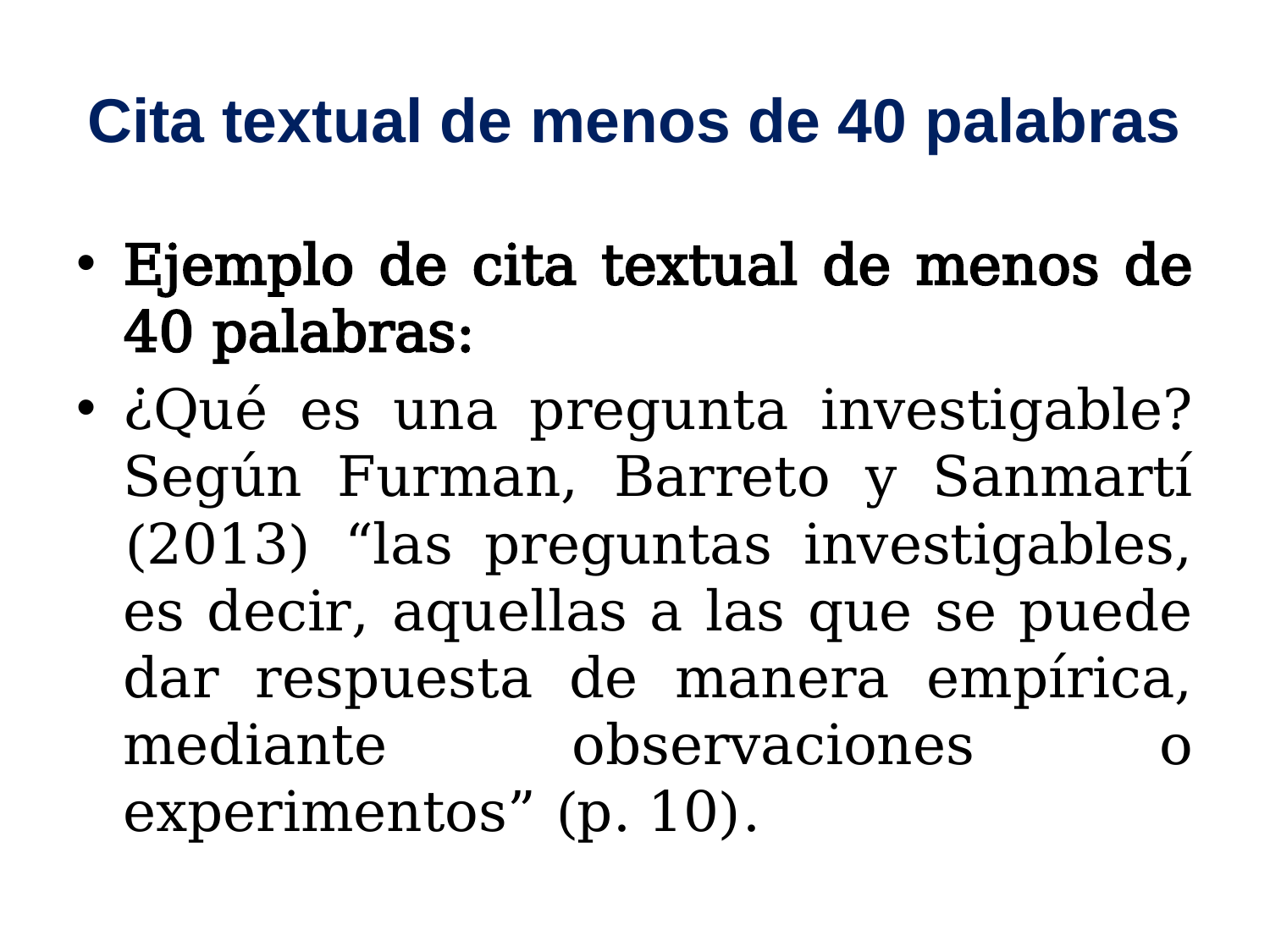

# Cita textual de menos de 40 palabras
Ejemplo de cita textual de menos de 40 palabras:
¿Qué es una pregunta investigable? Según Furman, Barreto y Sanmartí (2013) “las preguntas investigables, es decir, aquellas a las que se puede dar respuesta de manera empírica, mediante observaciones o experimentos” (p. 10).